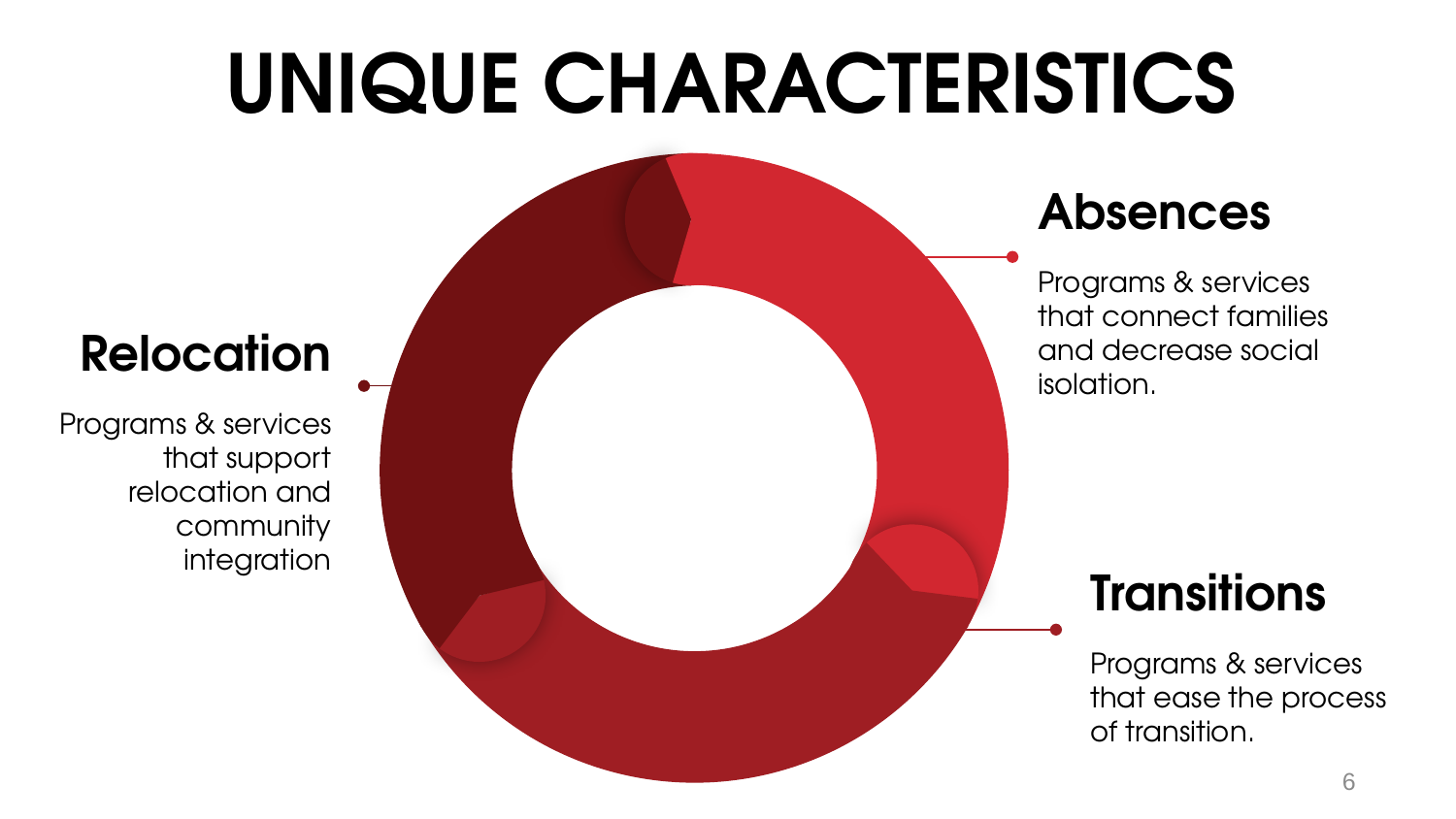

# UNIQUE CHARACTERISTICS

Absences

Programs & services that connect families and decrease social isolation.
Relocation

Programs & services that support relocation and community integration
Transitions

Programs & services that ease the process of transition.
6